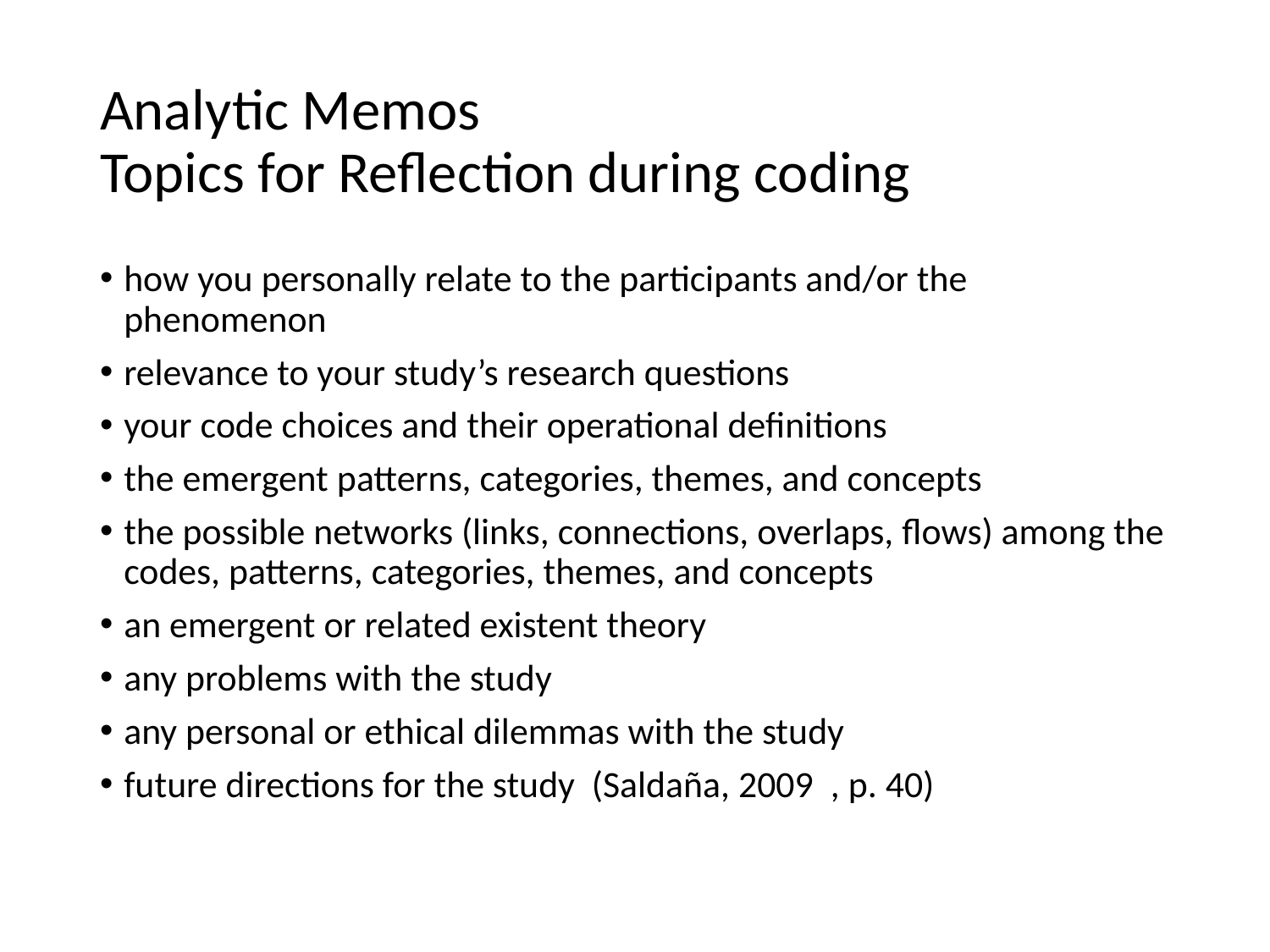

# Analytic Memos Topics for Reflection during coding
how you personally relate to the participants and/or the phenomenon
relevance to your study’s research questions
your code choices and their operational definitions
the emergent patterns, categories, themes, and concepts
the possible networks (links, connections, overlaps, flows) among the codes, patterns, categories, themes, and concepts
an emergent or related existent theory
any problems with the study
any personal or ethical dilemmas with the study
future directions for the study  (Saldaña, 2009  , p. 40)